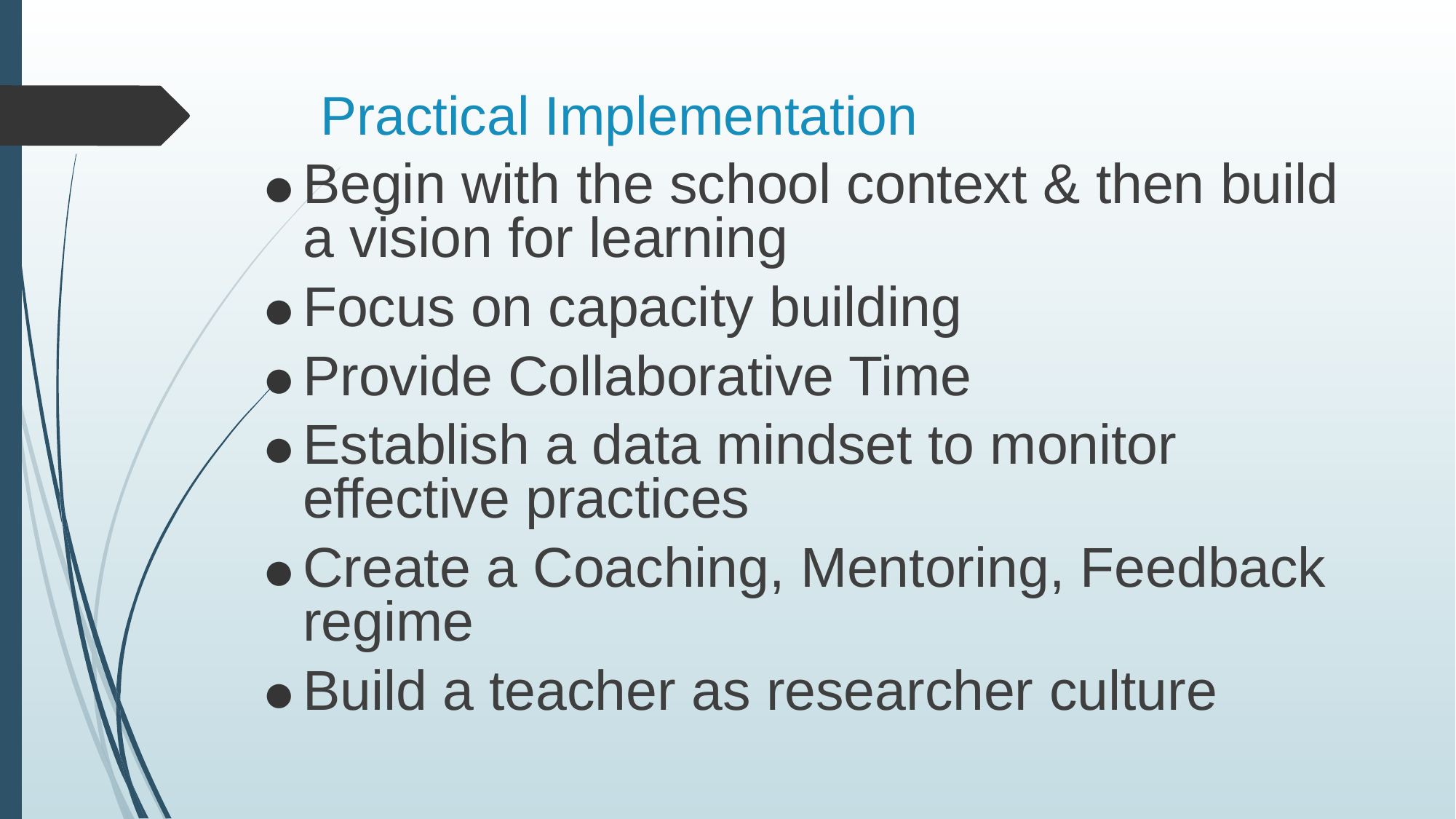

# Practical Implementation
Begin with the school context & then build a vision for learning
Focus on capacity building
Provide Collaborative Time
Establish a data mindset to monitor effective practices
Create a Coaching, Mentoring, Feedback regime
Build a teacher as researcher culture